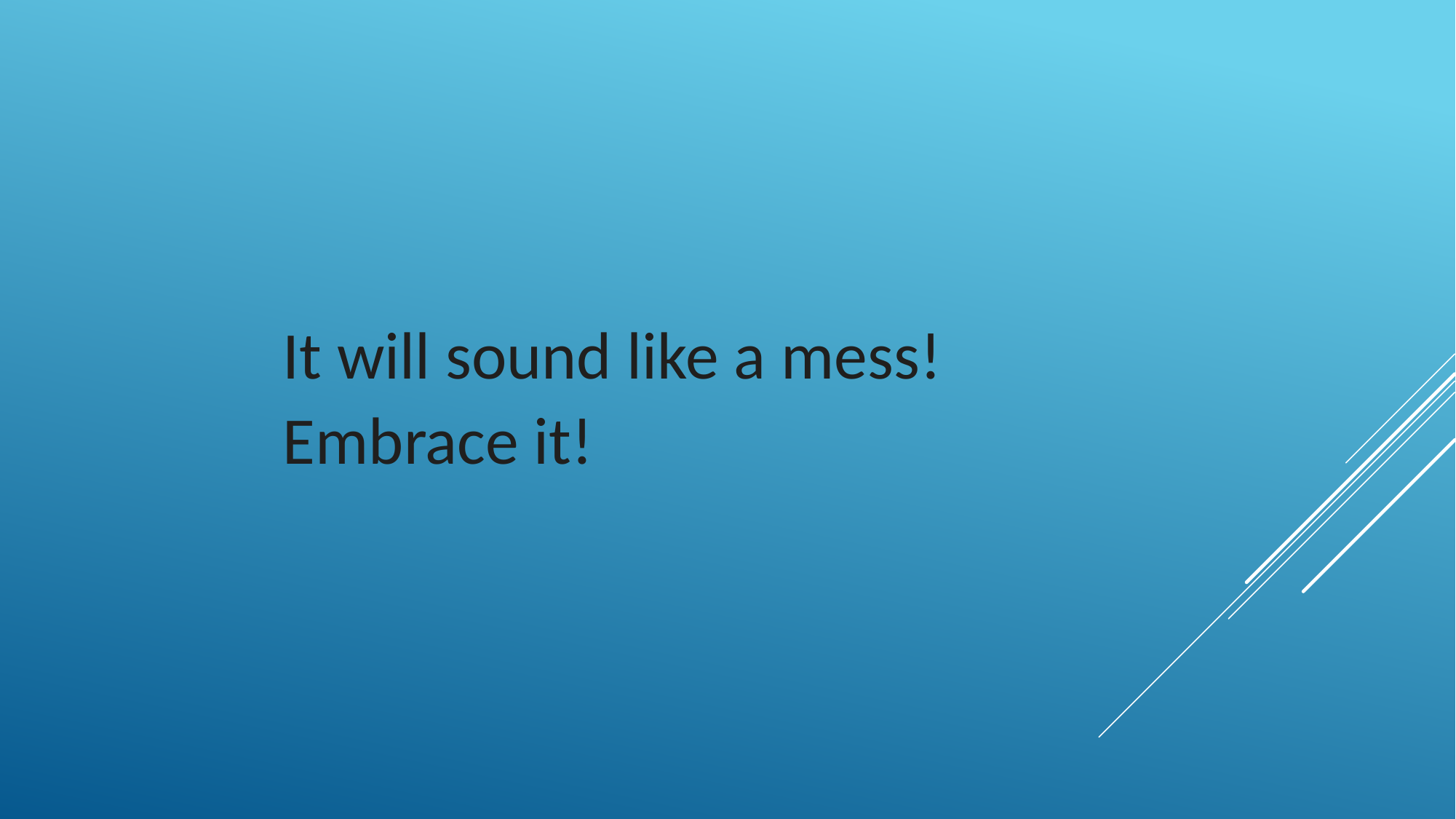

It will sound like a mess!  Embrace it!